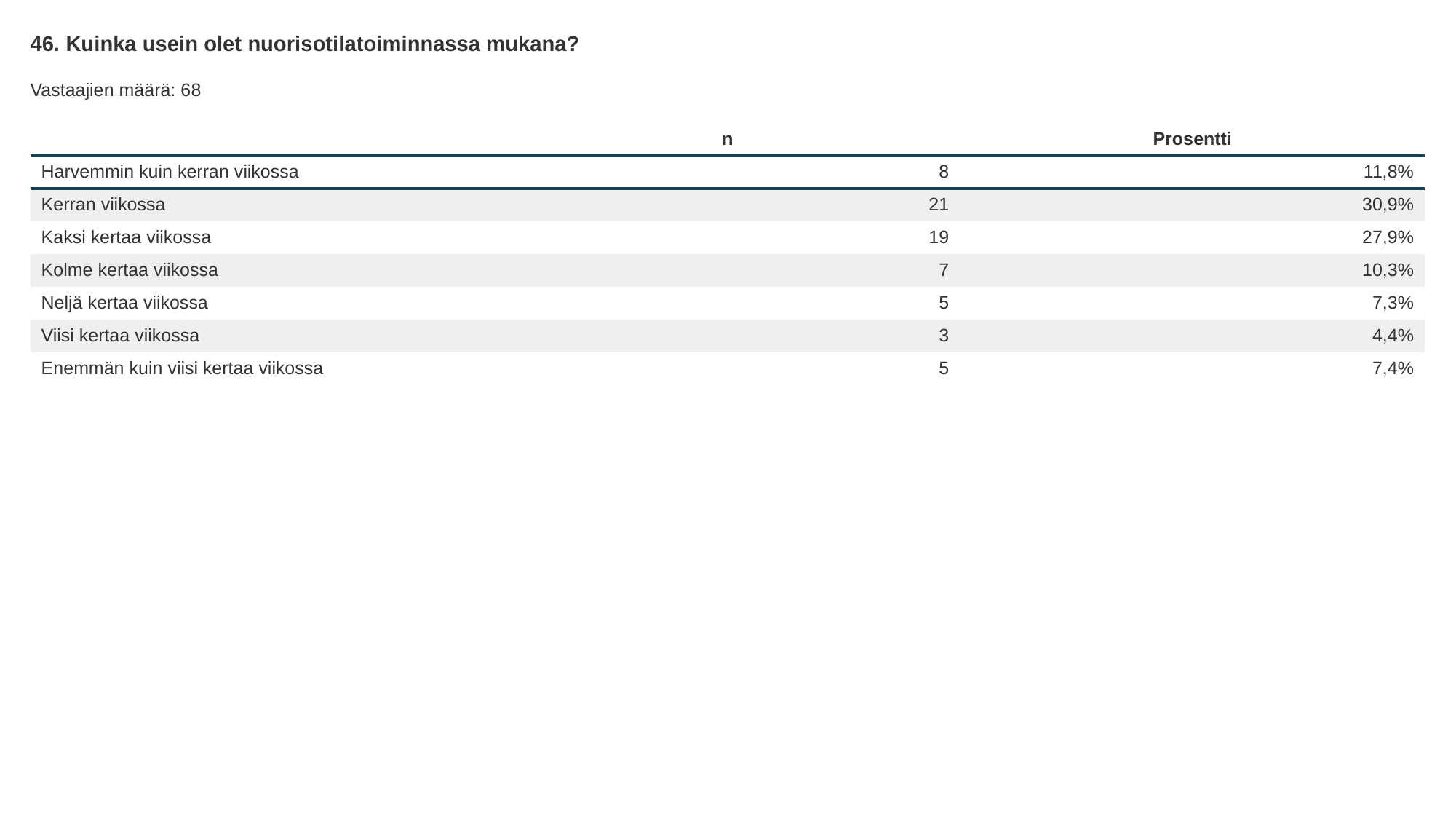

46. Kuinka usein olet nuorisotilatoiminnassa mukana?
Vastaajien määrä: 68
|  | n | Prosentti |
| --- | --- | --- |
| Harvemmin kuin kerran viikossa | 8 | 11,8% |
| Kerran viikossa | 21 | 30,9% |
| Kaksi kertaa viikossa | 19 | 27,9% |
| Kolme kertaa viikossa | 7 | 10,3% |
| Neljä kertaa viikossa | 5 | 7,3% |
| Viisi kertaa viikossa | 3 | 4,4% |
| Enemmän kuin viisi kertaa viikossa | 5 | 7,4% |